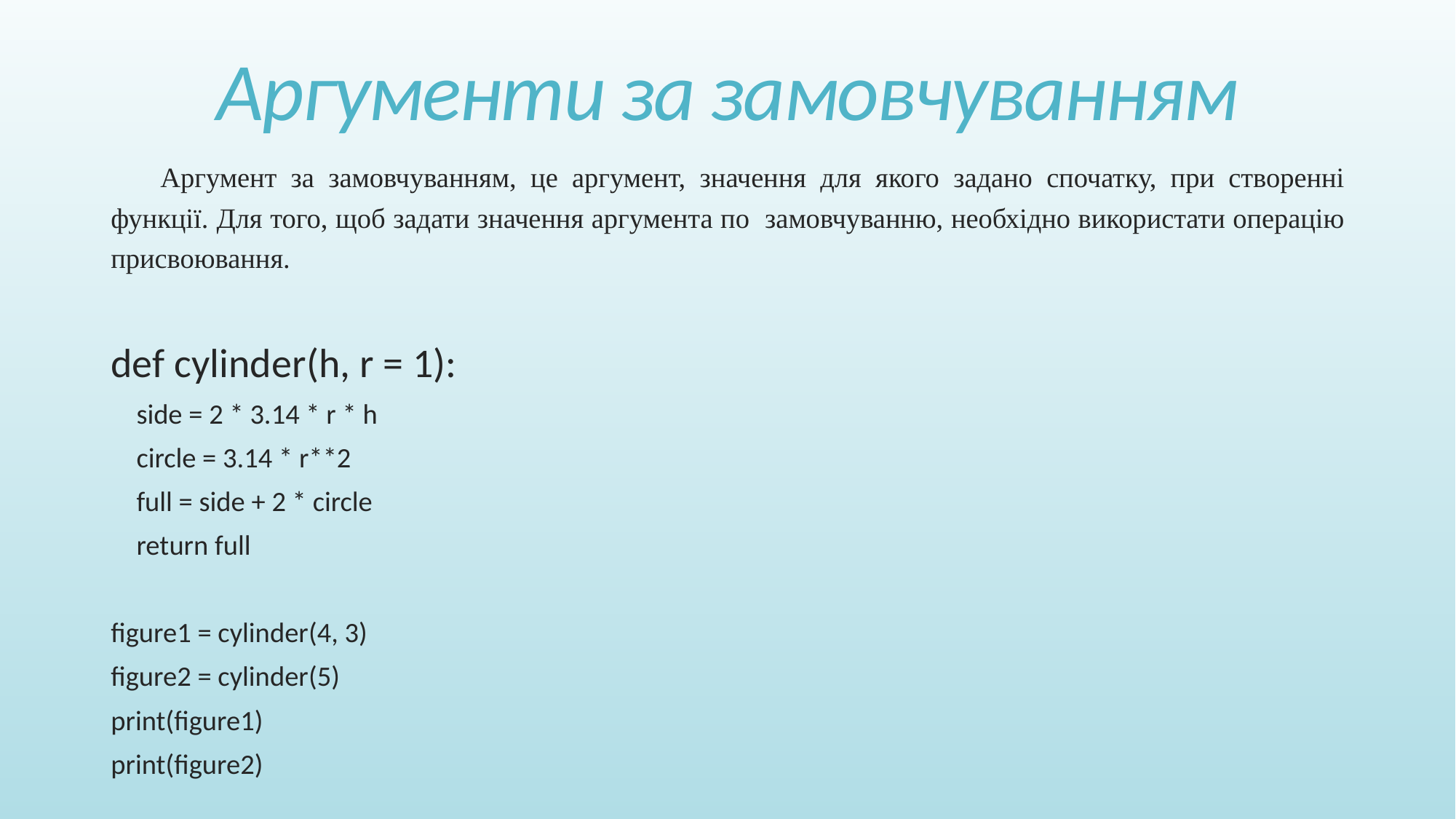

# Аргументи за замовчуванням
Аргумент за замовчуванням, це аргумент, значення для якого задано спочатку, при створенні функції. Для того, щоб задати значення аргумента по  замовчуванню, необхідно використати операцію присвоювання.

def cylinder(h, r = 1):
    side = 2 * 3.14 * r * h
    circle = 3.14 * r**2
    full = side + 2 * circle
    return full

figure1 = cylinder(4, 3)
figure2 = cylinder(5)
print(figure1)
print(figure2)